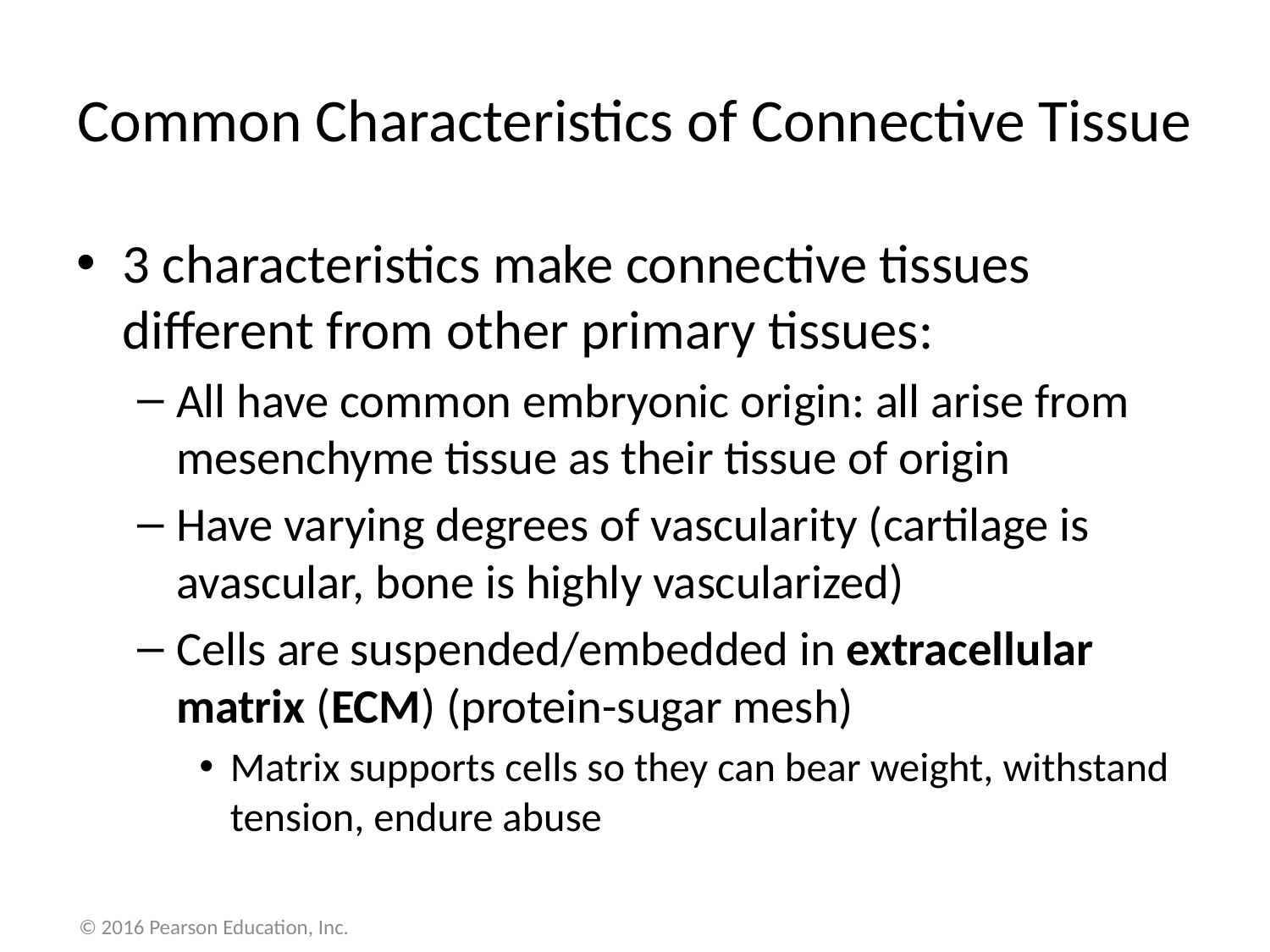

# Common Characteristics of Connective Tissue
3 characteristics make connective tissues different from other primary tissues:
All have common embryonic origin: all arise from mesenchyme tissue as their tissue of origin
Have varying degrees of vascularity (cartilage is avascular, bone is highly vascularized)
Cells are suspended/embedded in extracellular matrix (ECM) (protein-sugar mesh)
Matrix supports cells so they can bear weight, withstand tension, endure abuse
© 2016 Pearson Education, Inc.